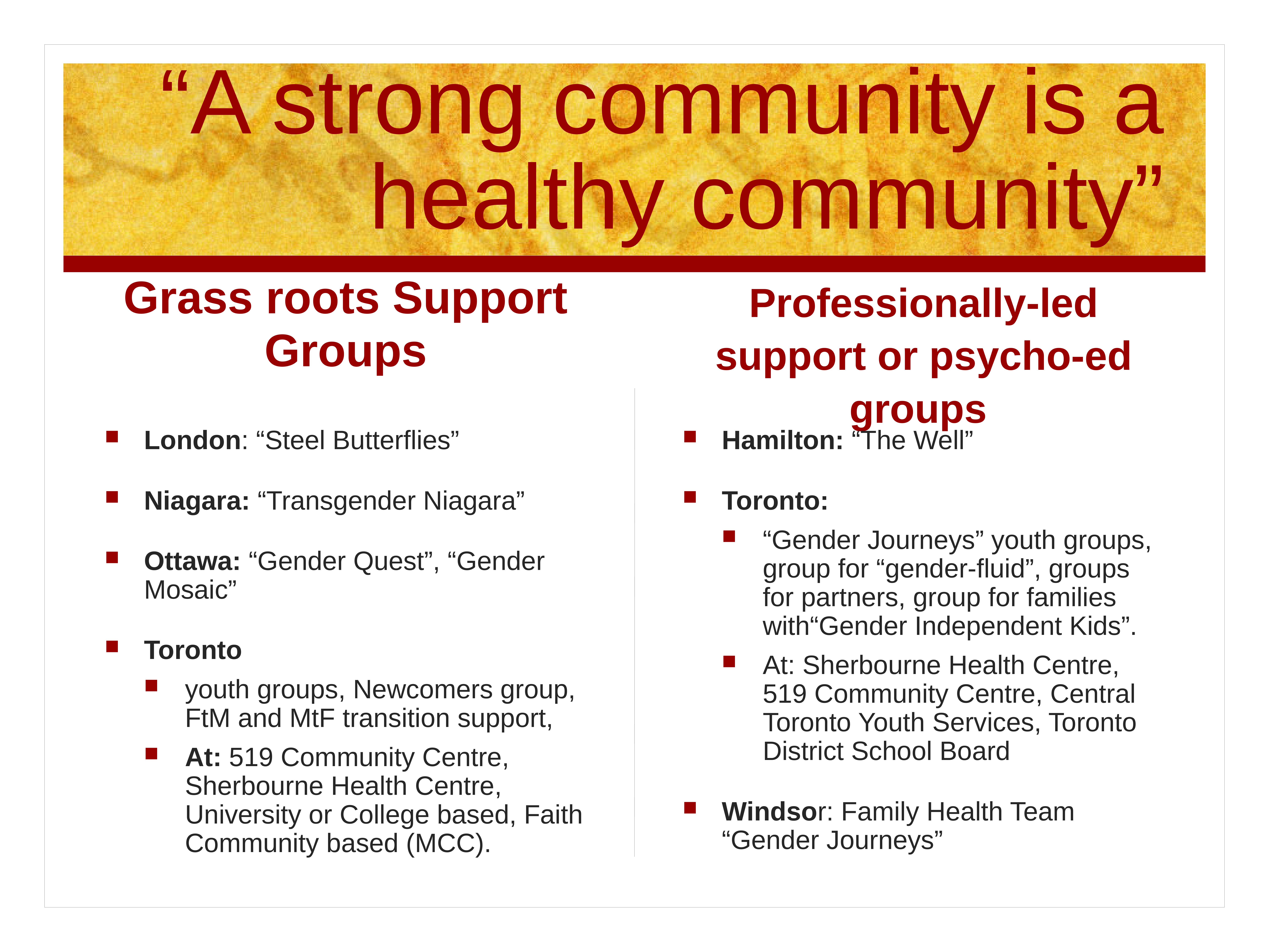

# “A strong community is a healthy community”
Grass roots Support Groups

Professionally-led support or psycho-ed groups
London: “Steel Butterflies”
Niagara: “Transgender Niagara”
Ottawa: “Gender Quest”, “Gender Mosaic”
Toronto
youth groups, Newcomers group, FtM and MtF transition support,
At: 519 Community Centre, Sherbourne Health Centre, University or College based, Faith Community based (MCC).

Hamilton: “The Well”
Toronto:
“Gender Journeys” youth groups, group for “gender-fluid”, groups for partners, group for families with“Gender Independent Kids”.
At: Sherbourne Health Centre, 519 Community Centre, Central Toronto Youth Services, Toronto District School Board
Windsor: Family Health Team “Gender Journeys”